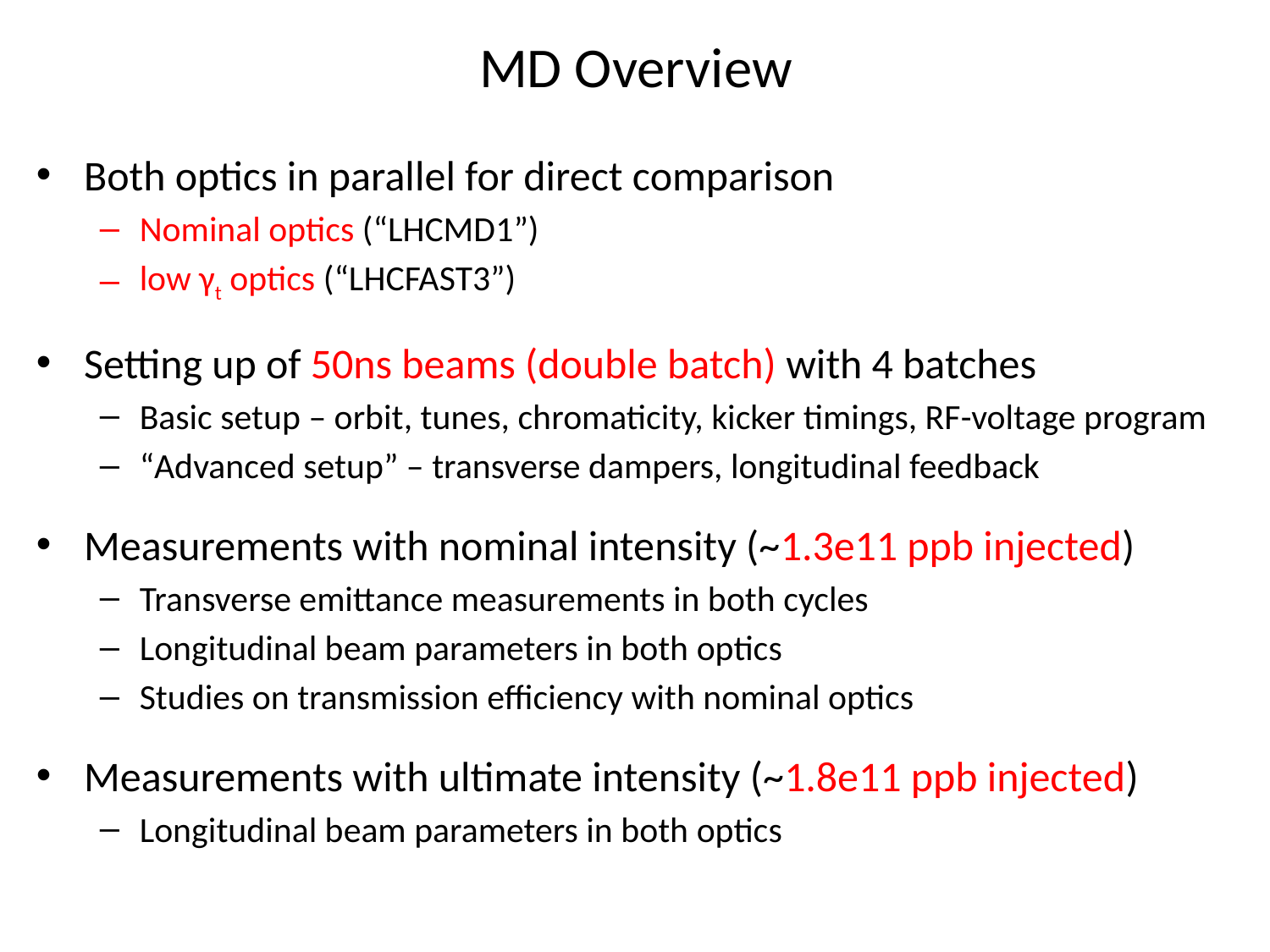

# MD Overview
Both optics in parallel for direct comparison
Nominal optics (“LHCMD1”)
low γt optics (“LHCFAST3”)
Setting up of 50ns beams (double batch) with 4 batches
Basic setup – orbit, tunes, chromaticity, kicker timings, RF-voltage program
“Advanced setup” – transverse dampers, longitudinal feedback
Measurements with nominal intensity (~1.3e11 ppb injected)
Transverse emittance measurements in both cycles
Longitudinal beam parameters in both optics
Studies on transmission efficiency with nominal optics
Measurements with ultimate intensity (~1.8e11 ppb injected)
Longitudinal beam parameters in both optics